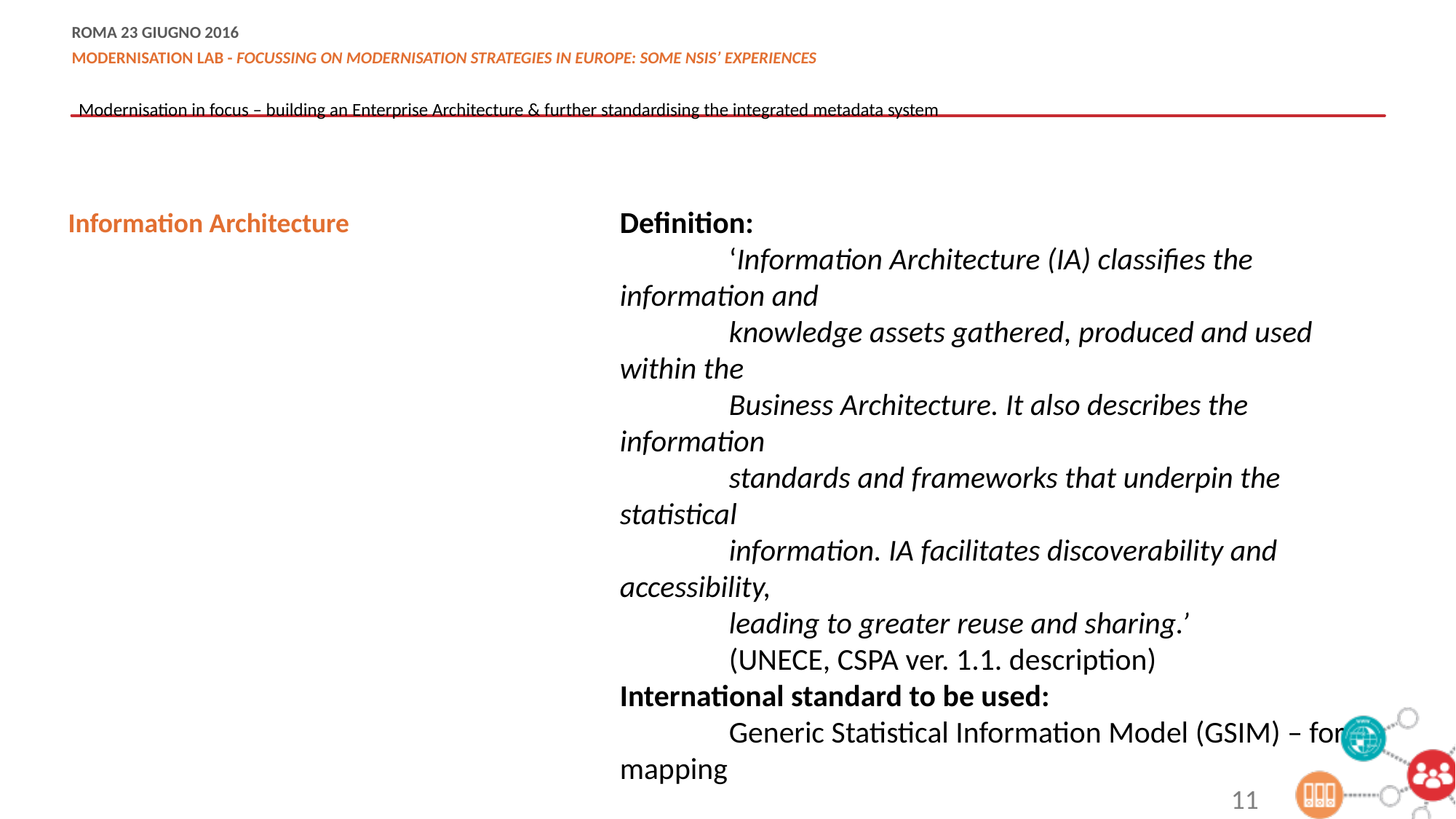

Modernisation in focus – building an Enterprise Architecture & further standardising the integrated metadata system

Definition:
	‘Information Architecture (IA) classifies the information and
	knowledge assets gathered, produced and used within the
	Business Architecture. It also describes the information
	standards and frameworks that underpin the statistical
	information. IA facilitates discoverability and accessibility,
	leading to greater reuse and sharing.’
	(UNECE, CSPA ver. 1.1. description)
International standard to be used:
	Generic Statistical Information Model (GSIM) – for mapping
Information Architecture
11